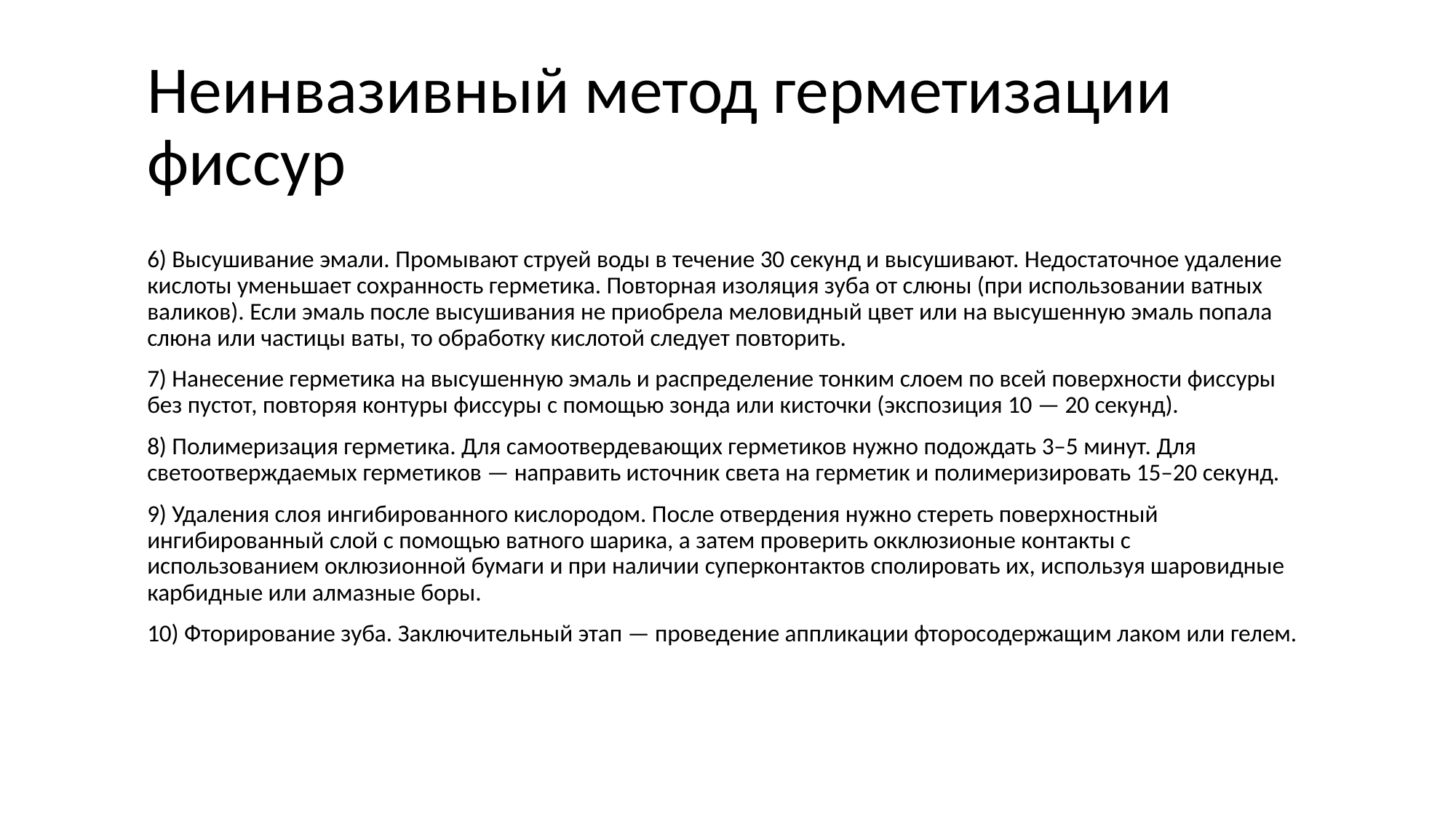

# Неинвазивный метод герметизации фиссур
6) Высушивание эмали. Промывают струей воды в течение 30 секунд и высушивают. Недостаточное удаление кислоты уменьшает сохранность герметика. Повторная изоляция зуба от слюны (при использовании ватных валиков). Если эмаль после высушивания не приобрела меловидный цвет или на высушенную эмаль попала слюна или частицы ваты, то обработку кислотой следует повторить.
7) Нанесение герметика на высушенную эмаль и распределение тонким слоем по всей поверхности фиссуры без пустот, повторяя контуры фиссуры с помощью зонда или кисточки (экспозиция 10 — 20 секунд).
8) Полимеризация герметика. Для самоотвердевающих герметиков нужно подождать 3–5 минут. Для светоотверждаемых герметиков — направить источник света на герметик и полимеризировать 15–20 секунд.
9) Удаления слоя ингибированного кислородом. После отвердения нужно стереть поверхностный ингибированный слой с помощью ватного шарика, а затем проверить окклюзионые контакты с использованием оклюзионной бумаги и при наличии суперконтактов сполировать их, используя шаровидные карбидные или алмазные боры.
10) Фторирование зуба. Заключительный этап — проведение аппликации фторосодержащим лаком или гелем.